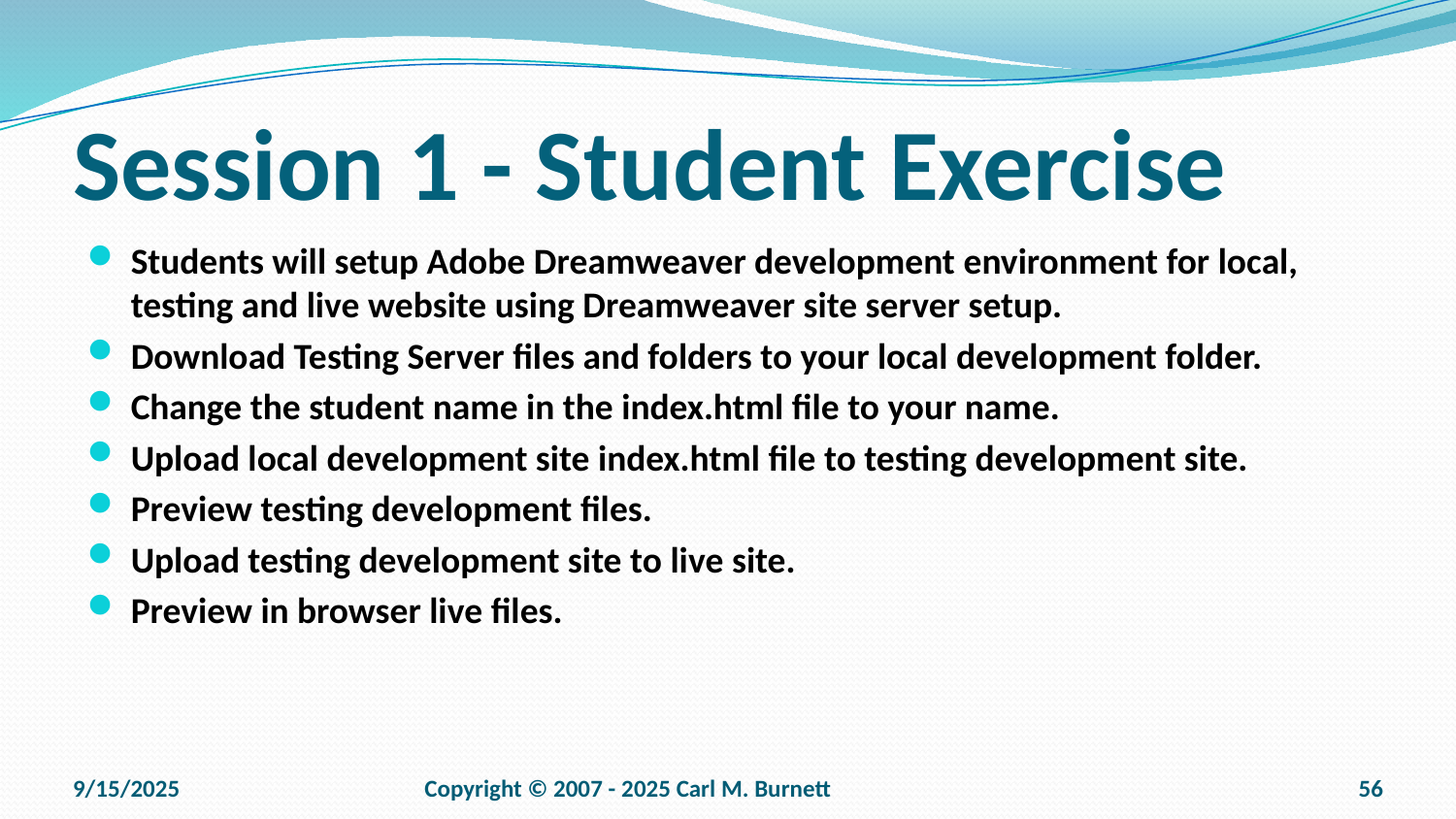

# Session 1 - Student Exercise
Students will setup Adobe Dreamweaver development environment for local, testing and live website using Dreamweaver site server setup.
Download Testing Server files and folders to your local development folder.
Change the student name in the index.html file to your name.
Upload local development site index.html file to testing development site.
Preview testing development files.
Upload testing development site to live site.
Preview in browser live files.
9/15/2025
Copyright © 2007 - 2025 Carl M. Burnett
56